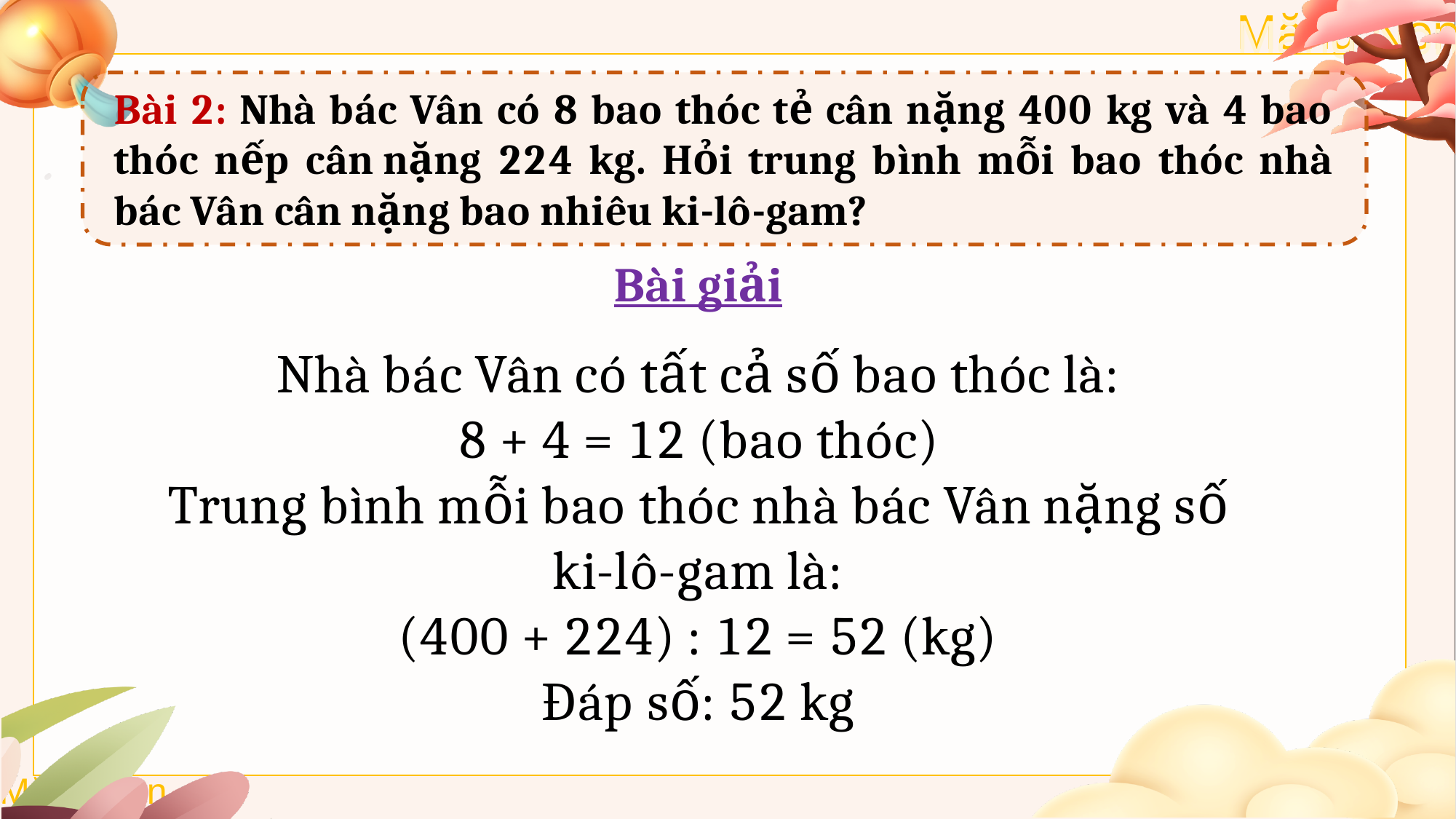

Bài 2: Nhà bác Vân có 8 bao thóc tẻ cân nặng 400 kg và 4 bao thóc nếp cân nặng 224 kg. Hỏi trung bình mỗi bao thóc nhà bác Vân cân nặng bao nhiêu ki-lô-gam?
Bài giải
Nhà bác Vân có tất cả số bao thóc là:
8 + 4 = 12 (bao thóc)
Trung bình mỗi bao thóc nhà bác Vân nặng số ki-lô-gam là:
(400 + 224) : 12 = 52 (kg)
Đáp số: 52 kg